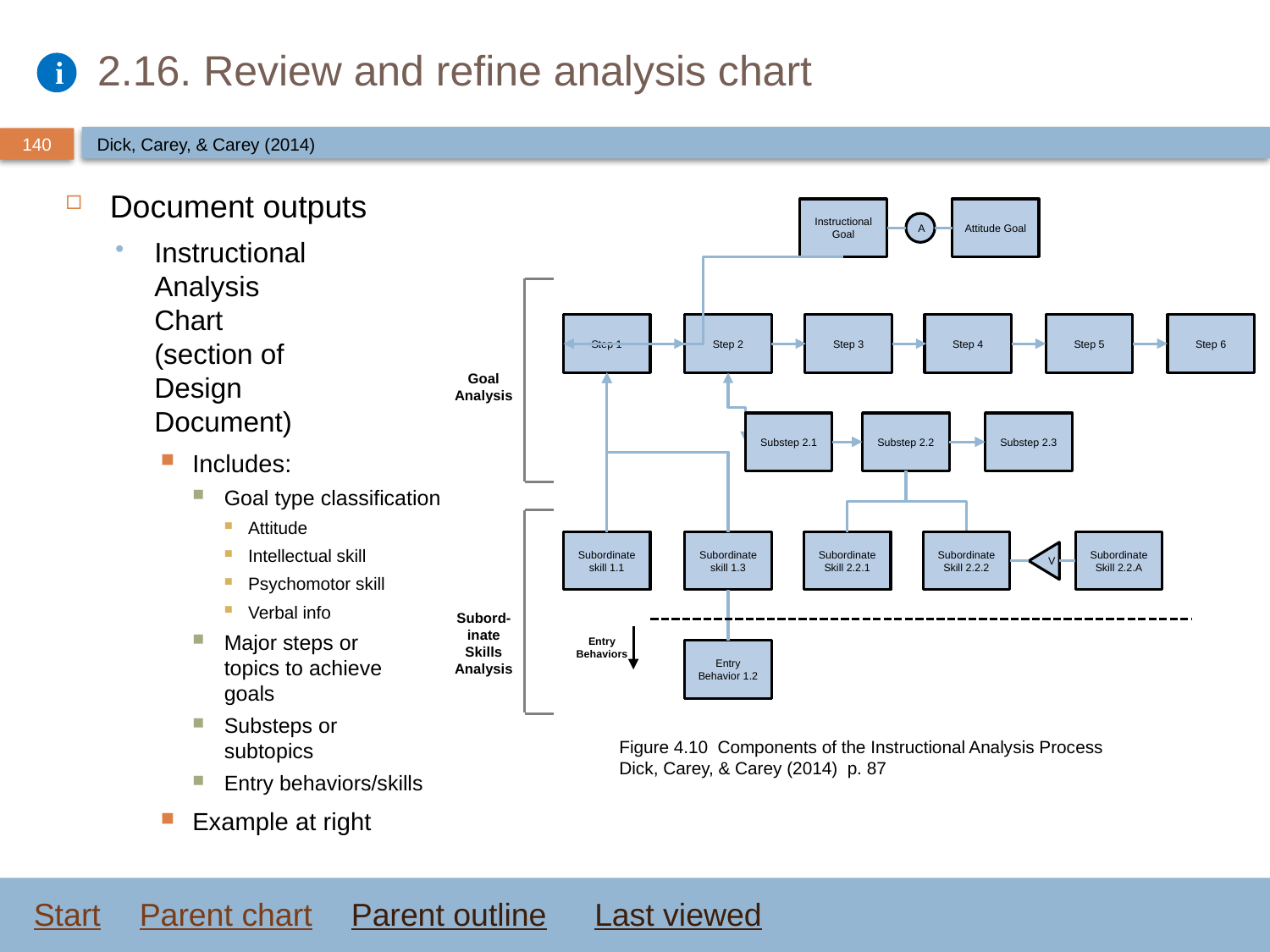

# 2.16. Review and refine analysis chart
Dick, Carey, & Carey (2014)
Document outputs
Instructional
Analysis
Chart
(section of
Design
Document)
Includes:
Goal type classification
Attitude
Intellectual skill
Psychomotor skill
Verbal info
Major steps or
topics to achieve
goals
Substeps or
subtopics
Entry behaviors/skills
Example at right

Instructional Goal
Attitude Goal
A
Step 1
Step 2
Step 3
Step 4
Step 5
Step 6
Substep 2.1
Substep 2.2
Substep 2.3
Subordinate skill 1.1
Subordinate skill 1.3
Subordinate Skill 2.2.1
Subordinate Skill 2.2.2
Subordinate Skill 2.2.A
V
Entry Behaviors
Entry Behavior 1.2
Goal Analysis
Subord-inate Skills Analysis
Figure 4.10  Components of the Instructional Analysis Process
Dick, Carey, & Carey (2014)  p. 87
Start
Parent chart
Parent outline
Last viewed